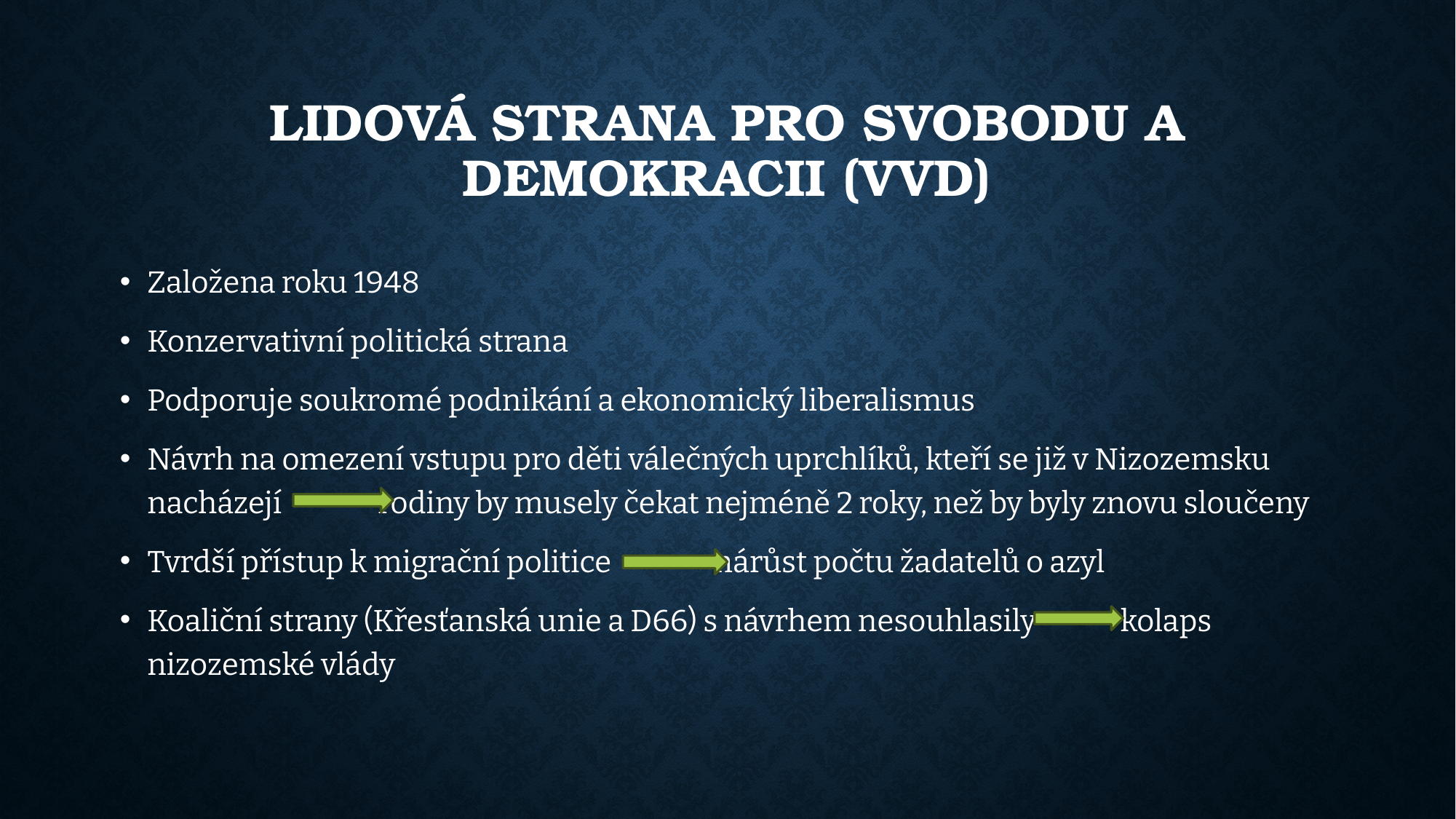

# Lidová strana pro svobodu a demokracii (VVD)
Založena roku 1948
Konzervativní politická strana
Podporuje soukromé podnikání a ekonomický liberalismus
Návrh na omezení vstupu pro děti válečných uprchlíků, kteří se již v Nizozemsku nacházejí                rodiny by musely čekat nejméně 2 roky, než by byly znovu sloučeny
Tvrdší přístup k migrační politice                 nárůst počtu žadatelů o azyl
Koaliční strany (Křesťanská unie a D66) s návrhem nesouhlasily              kolaps nizozemské vlády